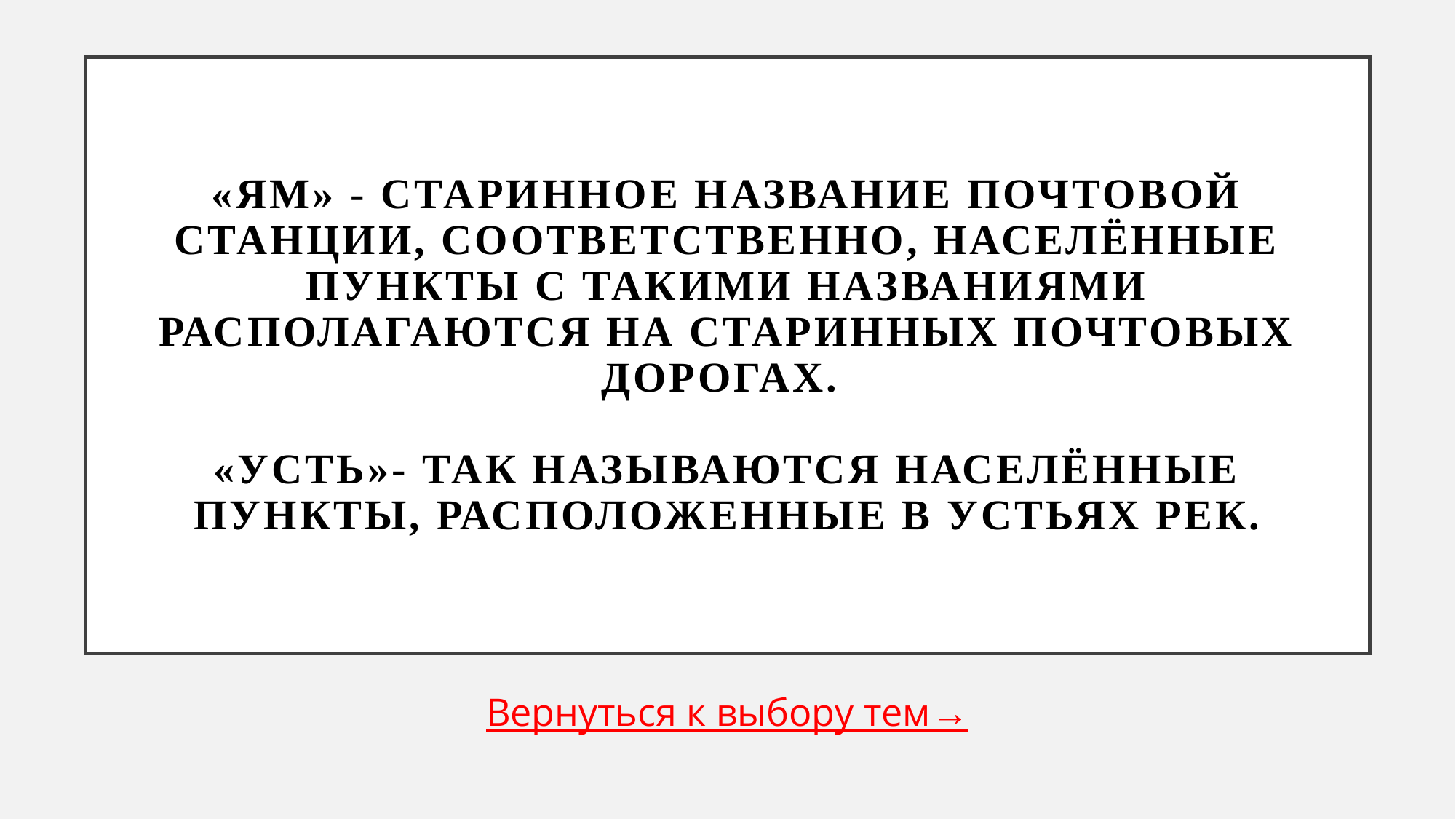

# «Ям» - старинное название почтовой станции, соответственно, населённые пункты с такими названиями располагаются на старинных почтовых дорогах. «УСТЬ»- так называются населённые пункты, расположенные в устьях рек.
Вернуться к выбору тем→